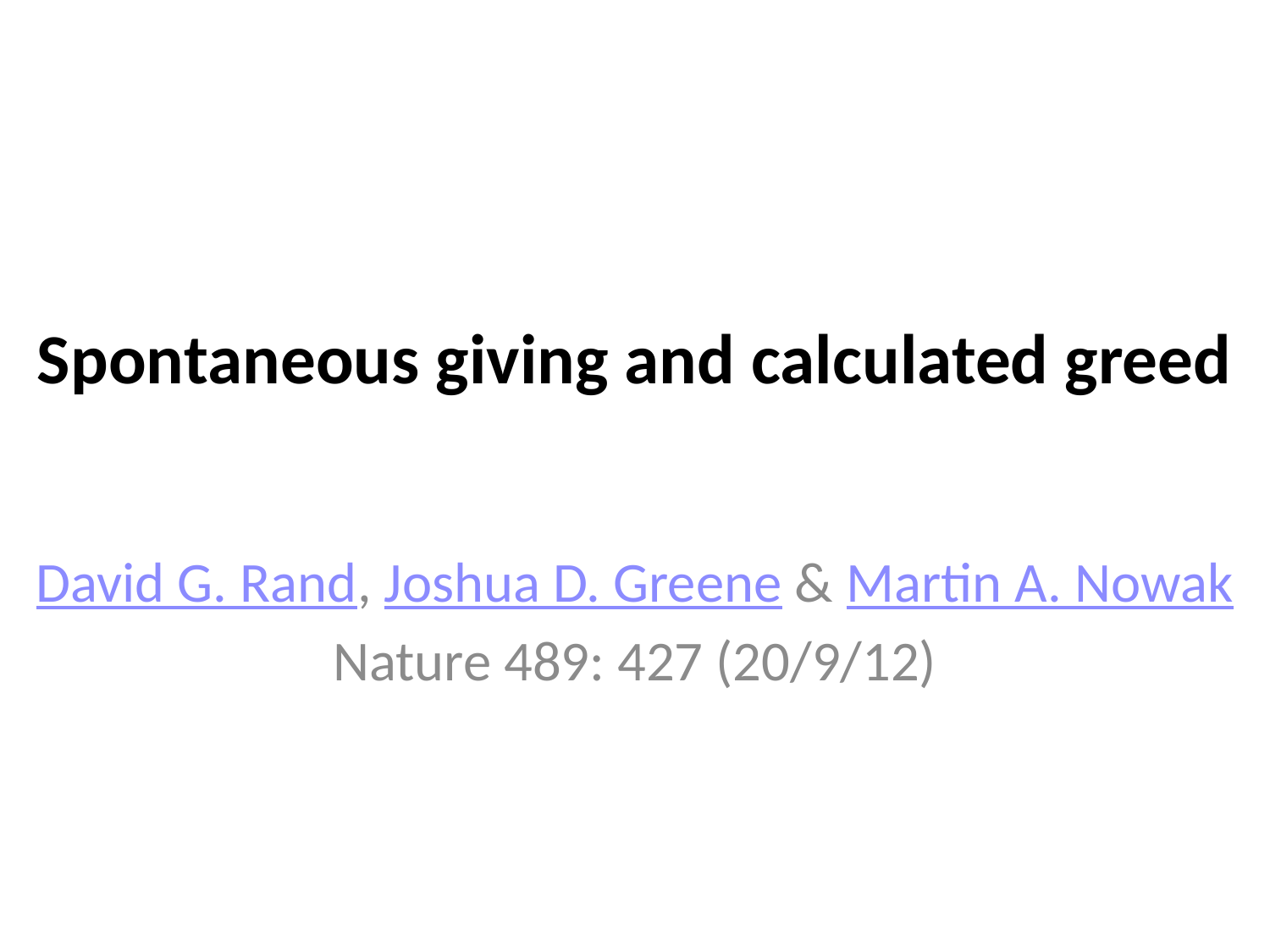

# Spontaneous giving and calculated greed
David G. Rand, Joshua D. Greene & Martin A. Nowak
Nature 489: 427 (20/9/12)